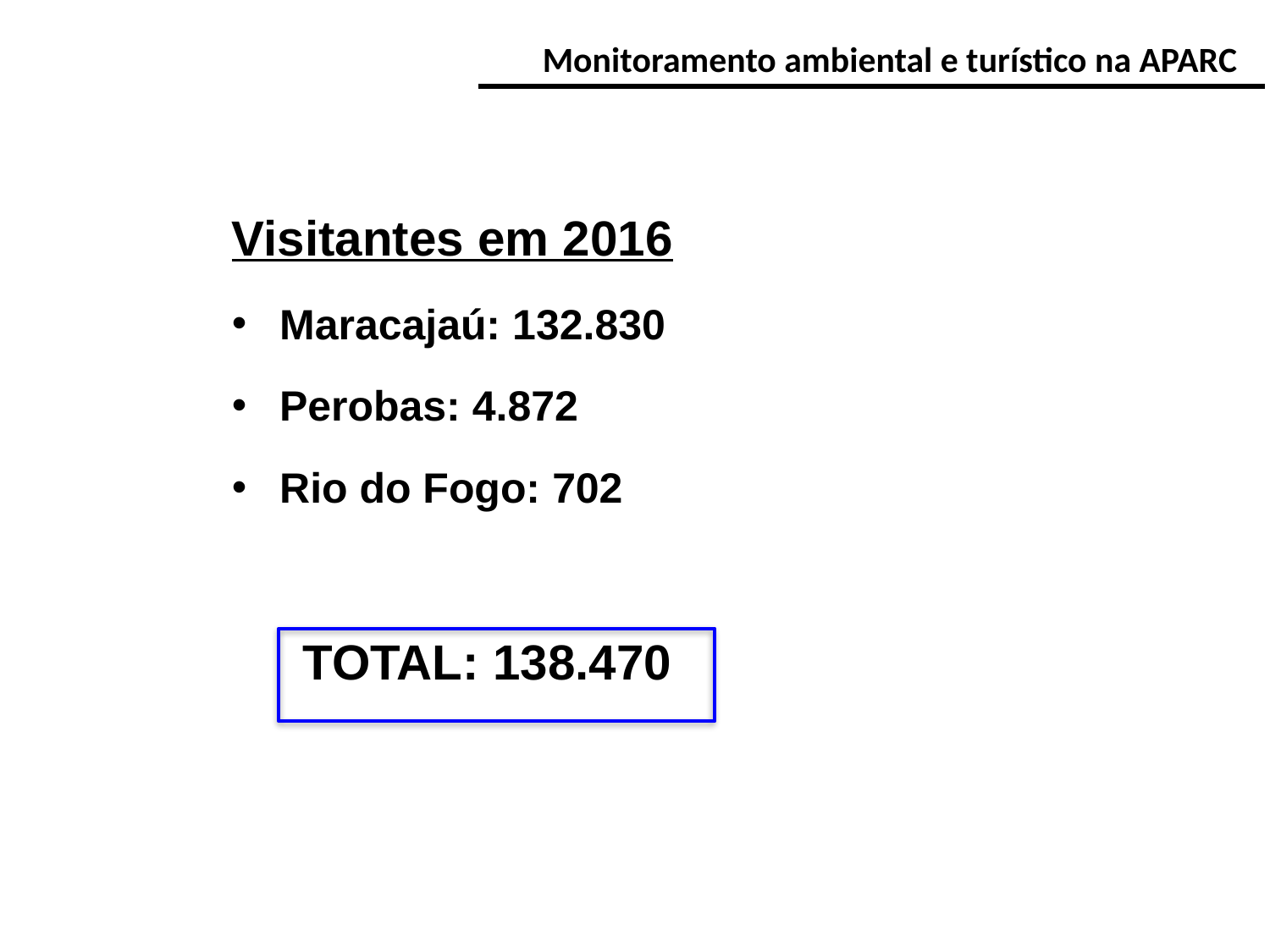

Monitoramento ambiental e turístico na APARC
Visitantes em 2016
Maracajaú: 132.830
Perobas: 4.872
Rio do Fogo: 702

      TOTAL: 138.470